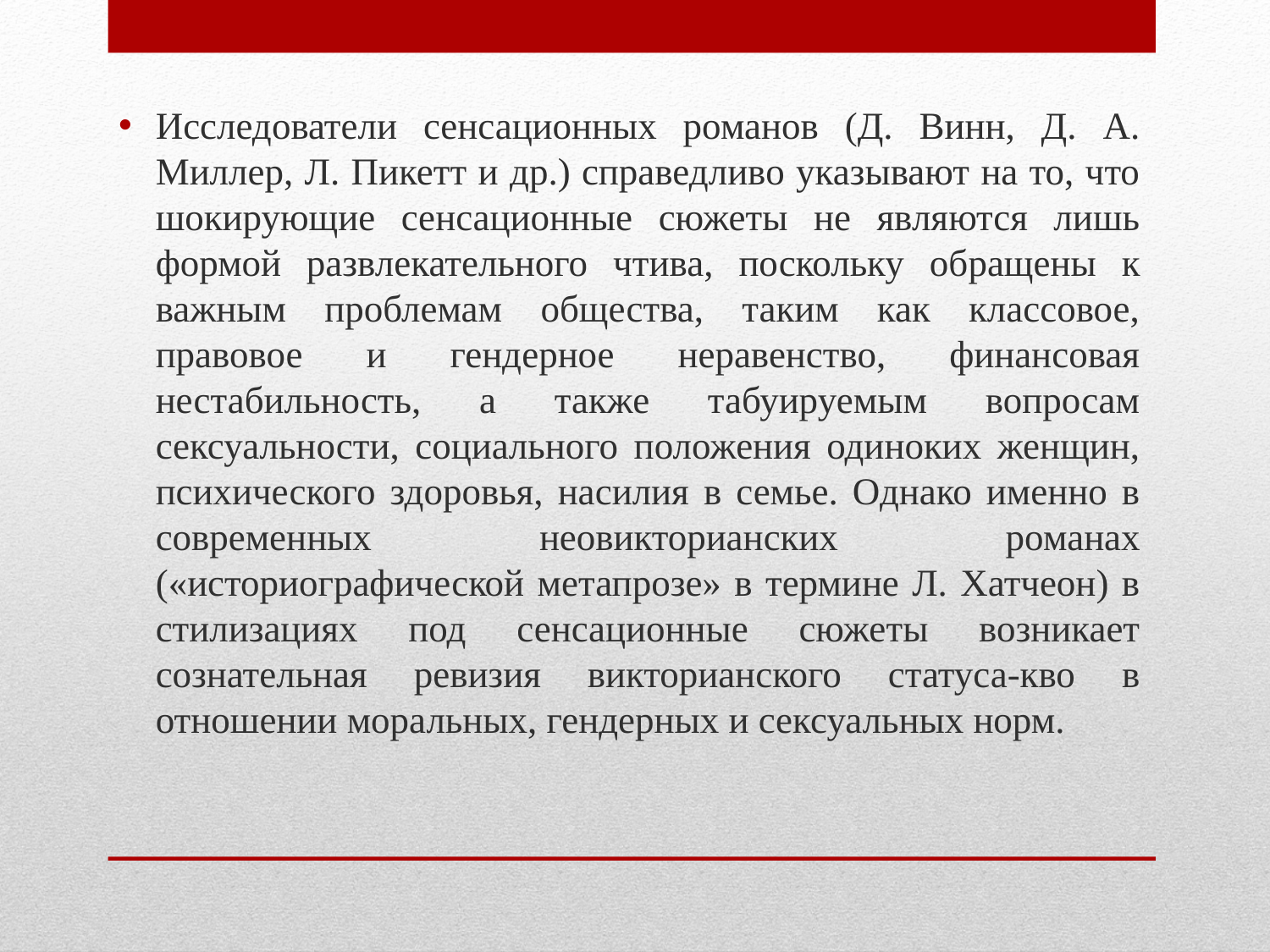

Исследователи сенсационных романов (Д. Винн, Д. А. Миллер, Л. Пикетт и др.) справедливо указывают на то, что шокирующие сенсационные сюжеты не являются лишь формой развлекательного чтива, поскольку обращены к важным проблемам общества, таким как классовое, правовое и гендерное неравенство, финансовая нестабильность, а также табуируемым вопросам сексуальности, социального положения одиноких женщин, психического здоровья, насилия в семье. Однако именно в современных неовикторианских романах («историографической метапрозе» в термине Л. Хатчеон) в стилизациях под сенсационные сюжеты возникает сознательная ревизия викторианского статуса-кво в отношении моральных, гендерных и сексуальных норм.